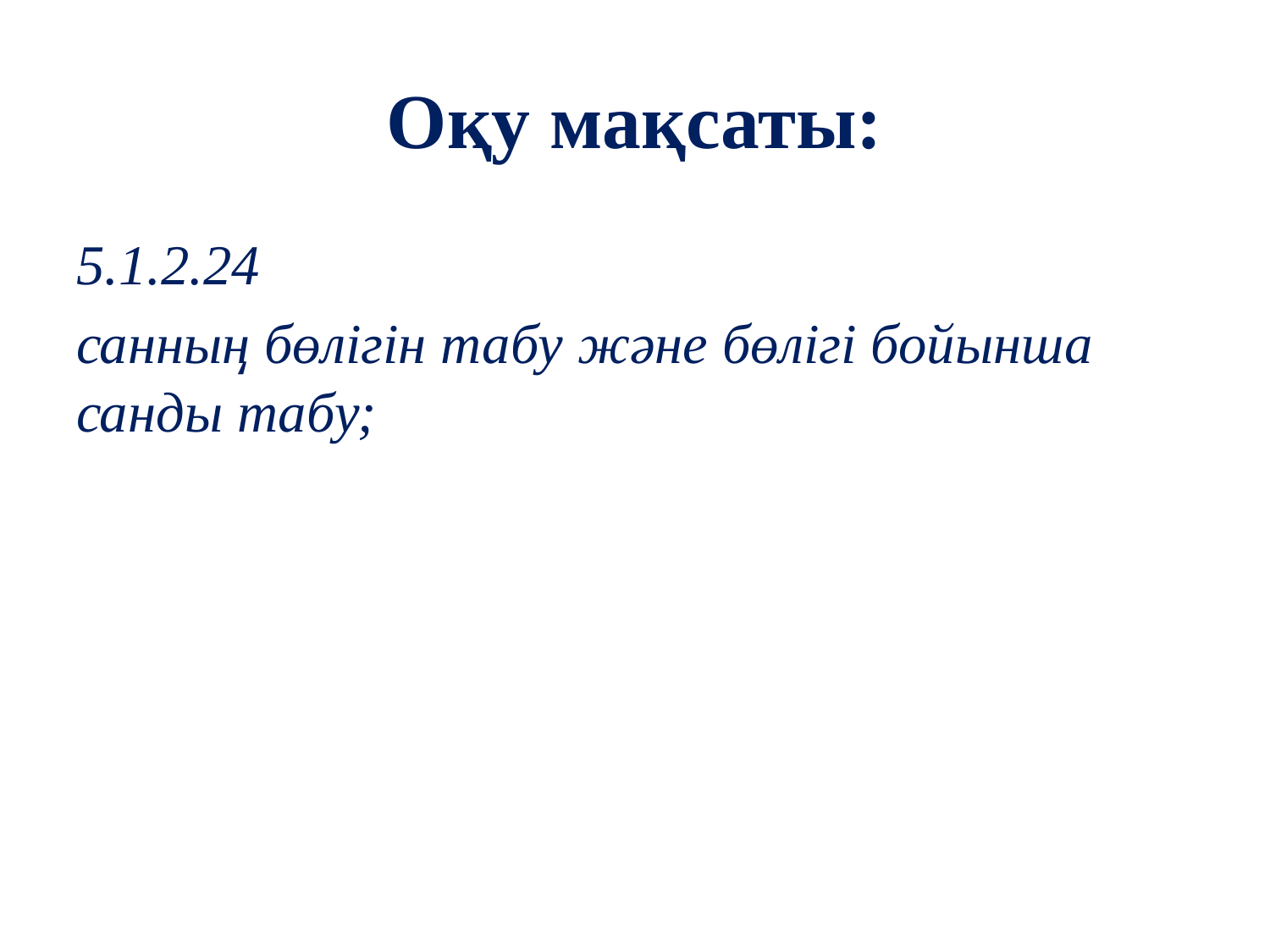

# Оқу мақсаты:
5.1.2.24
санның бөлігін табу және бөлігі бойынша санды табу;